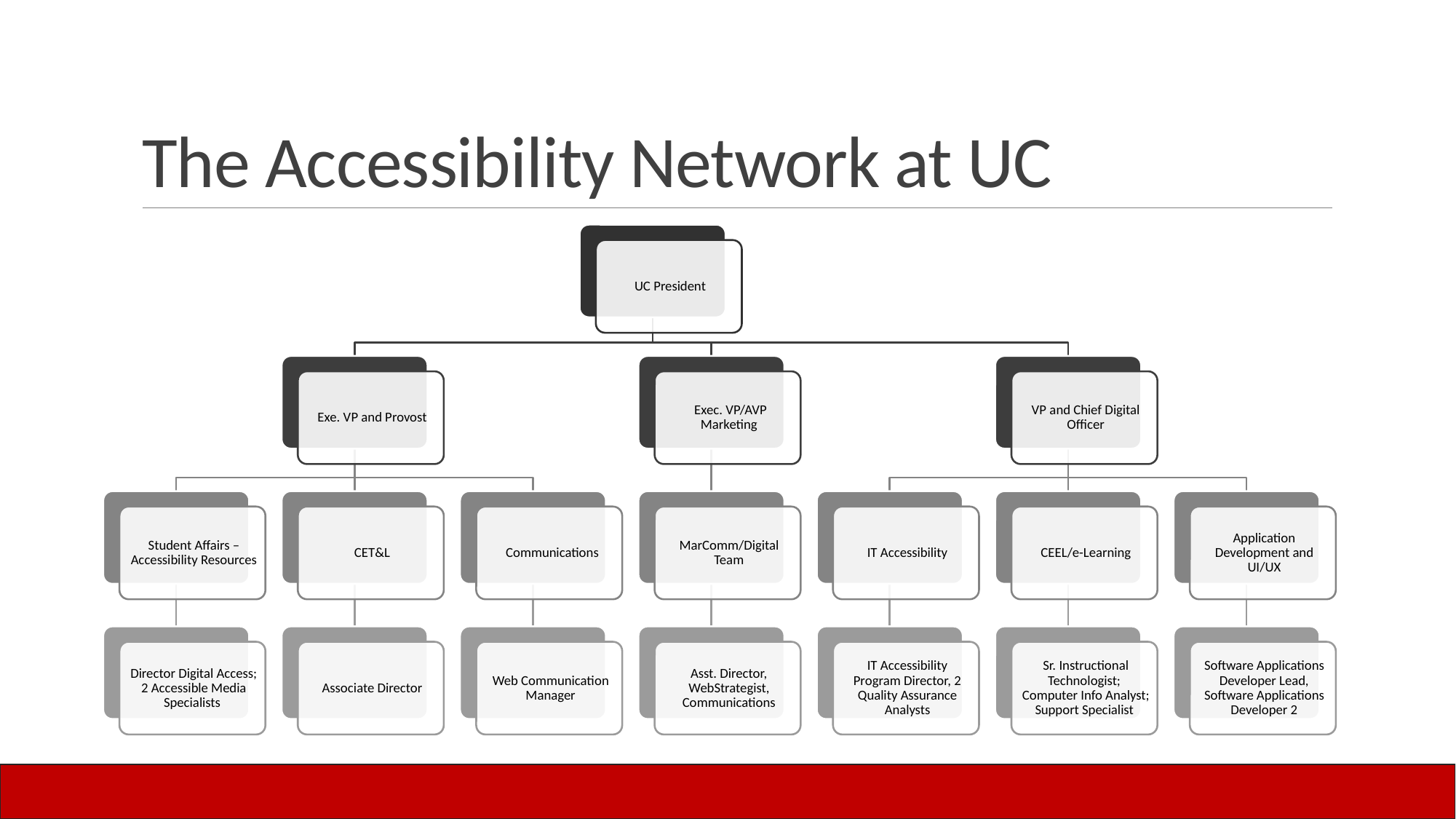

# The Accessibility Network at UC
UC President
Exe. VP and Provost
Student Affairs – Accessibility Resources
Director Digital Access; 2 Accessible Media Specialists
CET&L
Associate Director
 Communications
Web Communication Manager
 Exec. VP/AVP Marketing
MarComm/Digital Team
Asst. Director, WebStrategist, Communications
VP and Chief Digital Officer
IT Accessibility
IT Accessibility Program Director, 2 Quality Assurance Analysts
CEEL/e-Learning
Sr. Instructional Technologist;  Computer Info Analyst; Support Specialist
Application Development and UI/UX
Software Applications Developer Lead, Software Applications Developer 2